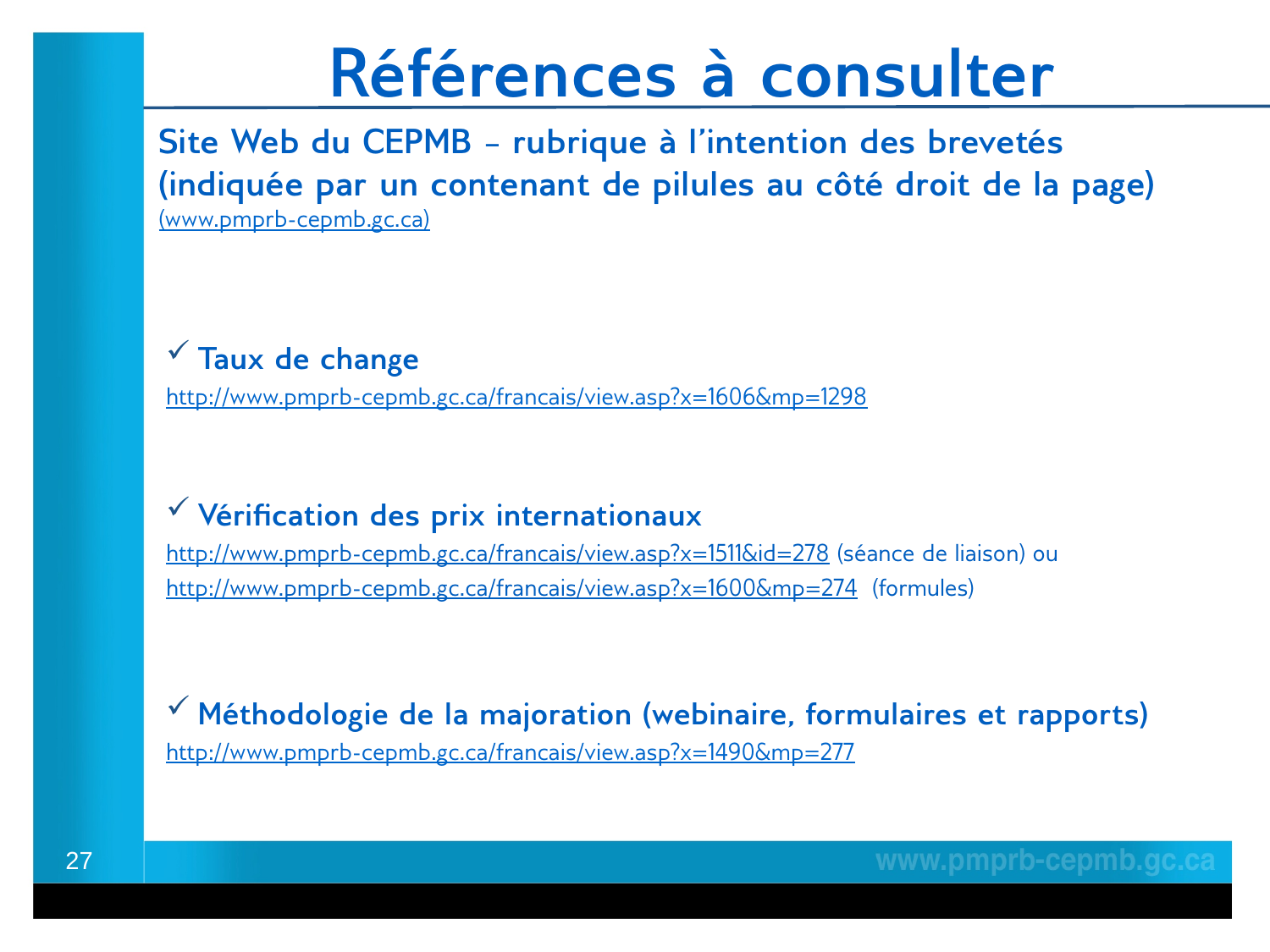

Références à consulter

Site Web du CEPMB – rubrique à l’intention des brevetés (indiquée par un contenant de pilules au côté droit de la page) (www.pmprb-cepmb.gc.ca)
Taux de change
http://www.pmprb-cepmb.gc.ca/francais/view.asp?x=1606&mp=1298
Vérification des prix internationaux
http://www.pmprb-cepmb.gc.ca/francais/view.asp?x=1511&id=278 (séance de liaison) ou
http://www.pmprb-cepmb.gc.ca/francais/view.asp?x=1600&mp=274  (formules)
Méthodologie de la majoration (webinaire, formulaires et rapports)
http://www.pmprb-cepmb.gc.ca/francais/view.asp?x=1490&mp=277
27